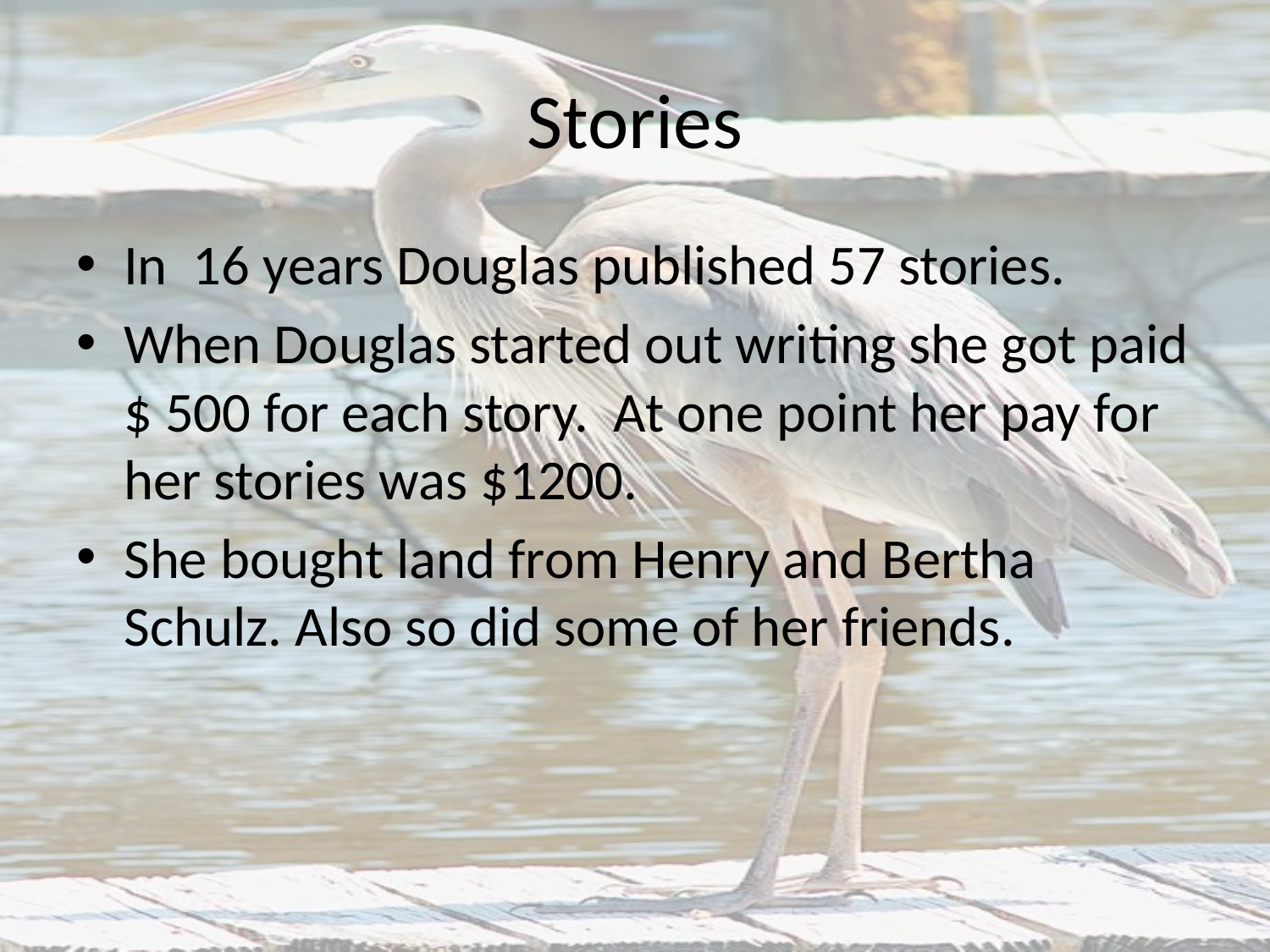

# Stories
In  16 years Douglas published 57 stories.
When Douglas started out writing she got paid $ 500 for each story.  At one point her pay for her stories was $1200.
She bought land from Henry and Bertha Schulz. Also so did some of her friends.